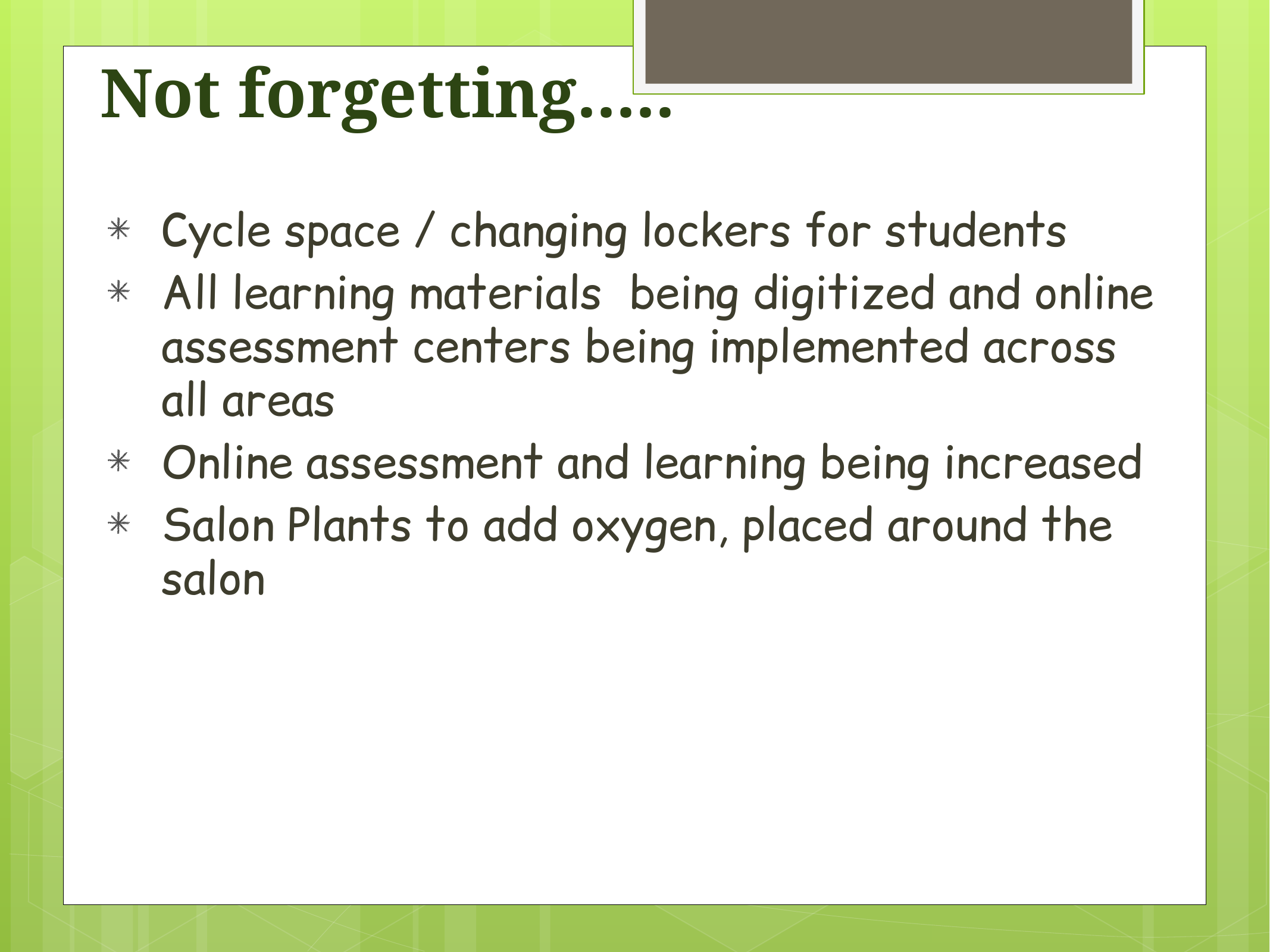

# Not forgetting.....
Cycle space / changing lockers for students
All learning materials  being digitized and online assessment centers being implemented across all areas
Online assessment and learning being increased
Salon Plants to add oxygen, placed around the salon